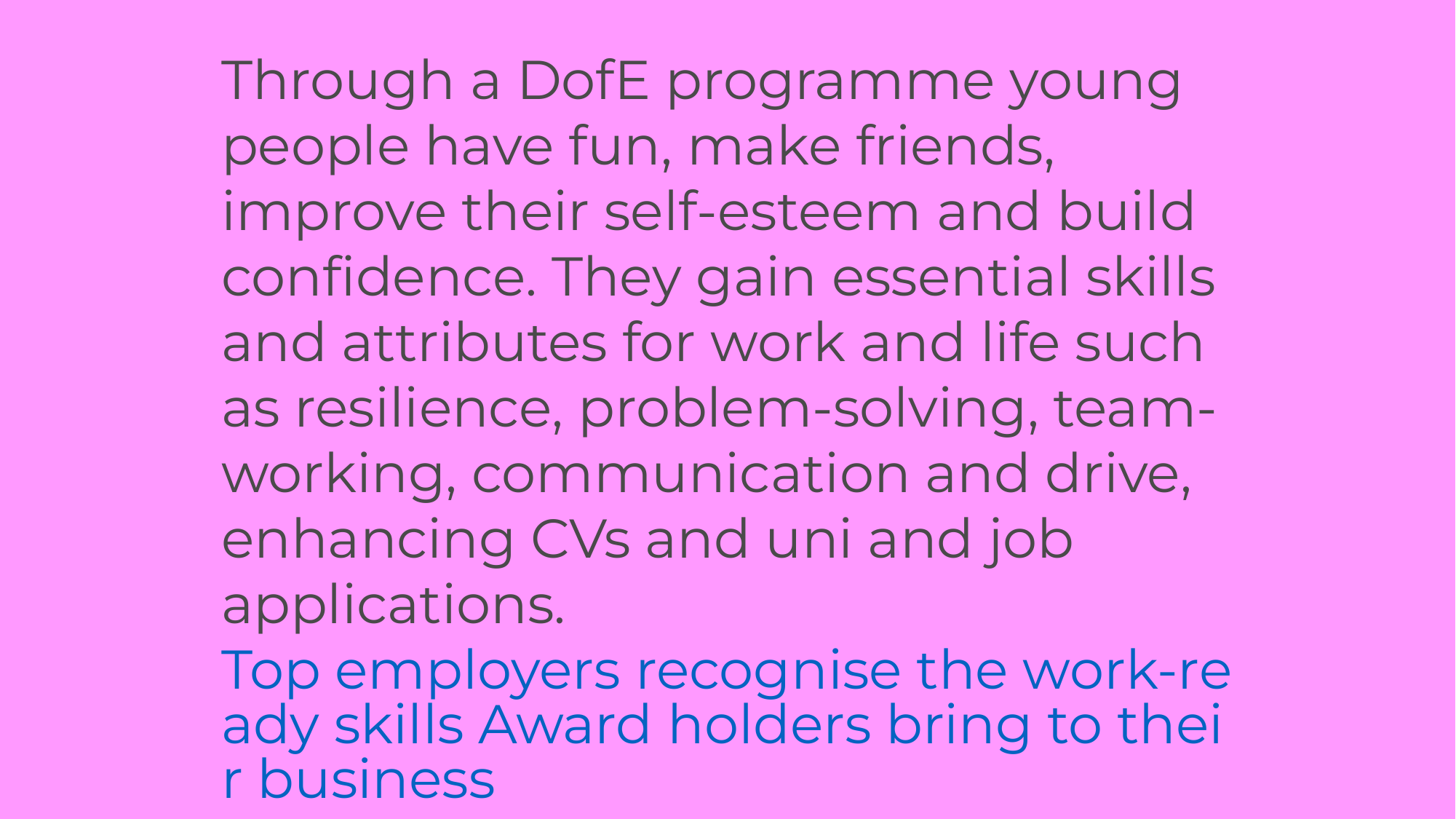

Through a DofE programme young people have fun, make friends, improve their self-esteem and build confidence. They gain essential skills and attributes for work and life such as resilience, problem-solving, team-working, communication and drive, enhancing CVs and uni and job applications. Top employers recognise the work-ready skills Award holders bring to their business.